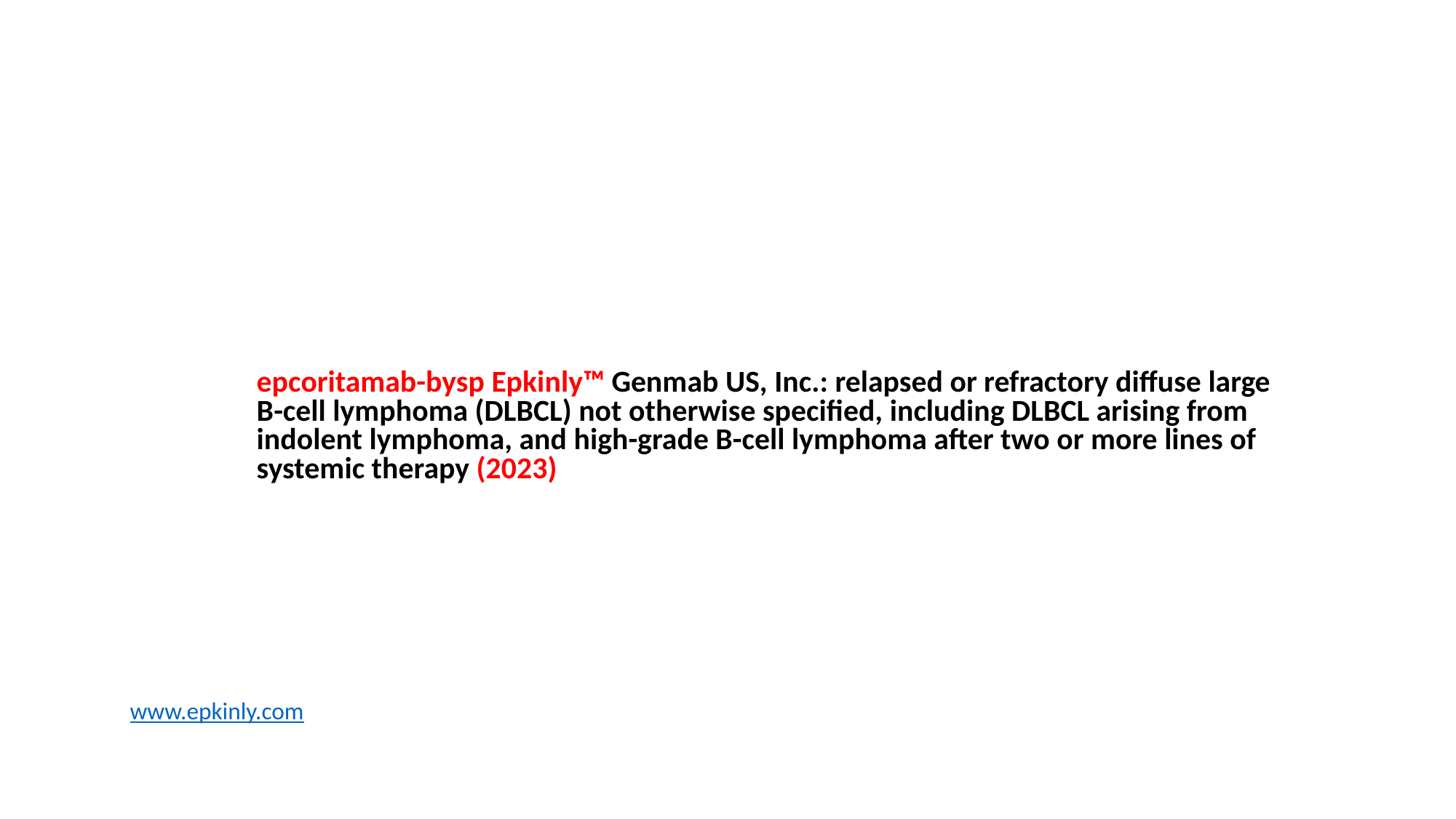

#

epcoritamab-bysp Epkinly™ Genmab US, Inc.: relapsed or refractory diffuse large B-cell lymphoma (DLBCL) not otherwise specified, including DLBCL arising from indolent lymphoma, and high-grade B-cell lymphoma after two or more lines of systemic therapy (2023)

www.epkinly.com